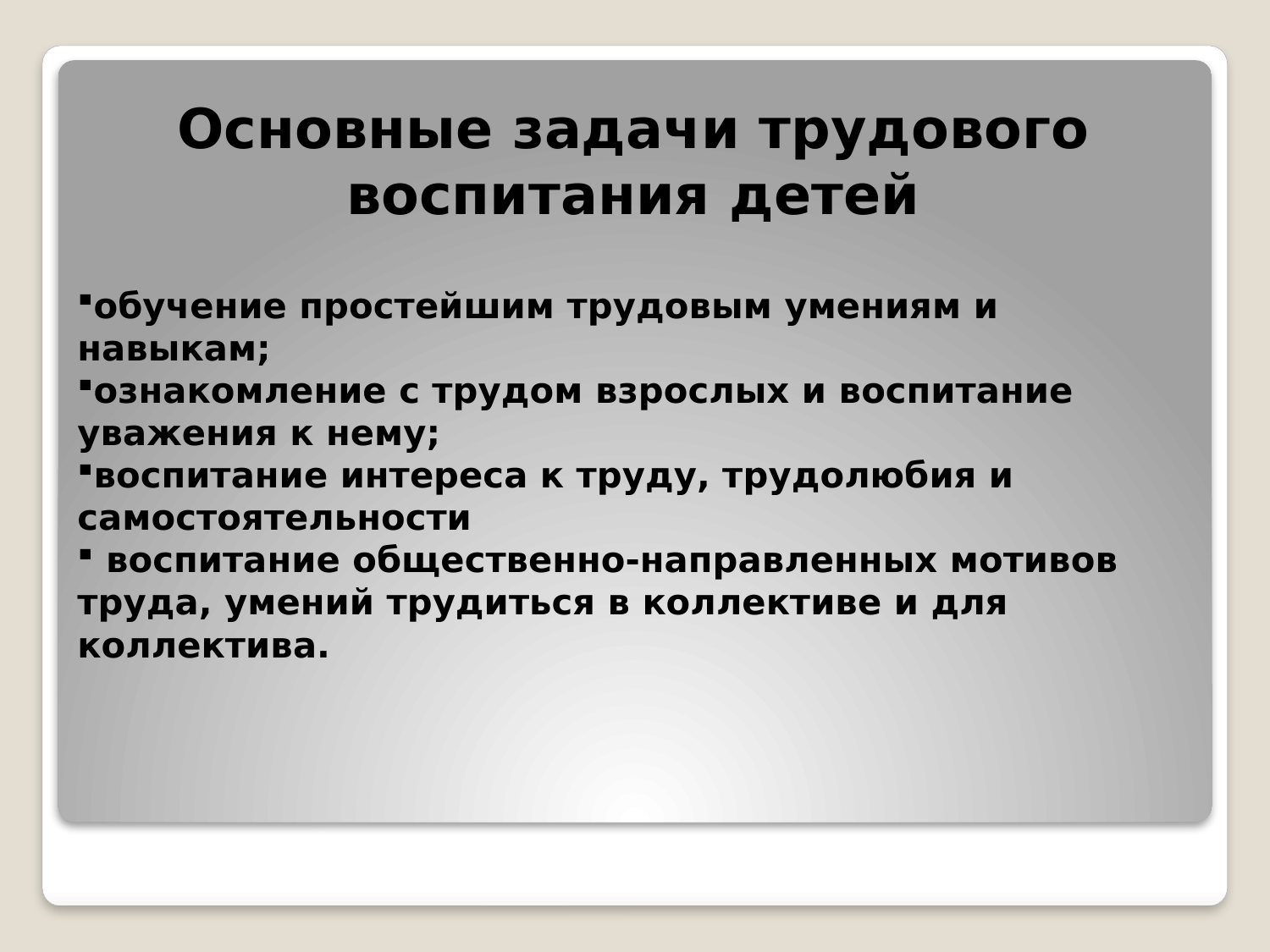

# Основные задачи трудового воспитания детей
обучение простейшим трудовым умениям и навыкам;
ознакомление с трудом взрослых и воспитание уважения к нему;
воспитание интереса к труду, трудолюбия и самостоятельности
 воспитание общественно-направленных мотивов труда, умений трудиться в коллективе и для коллектива.